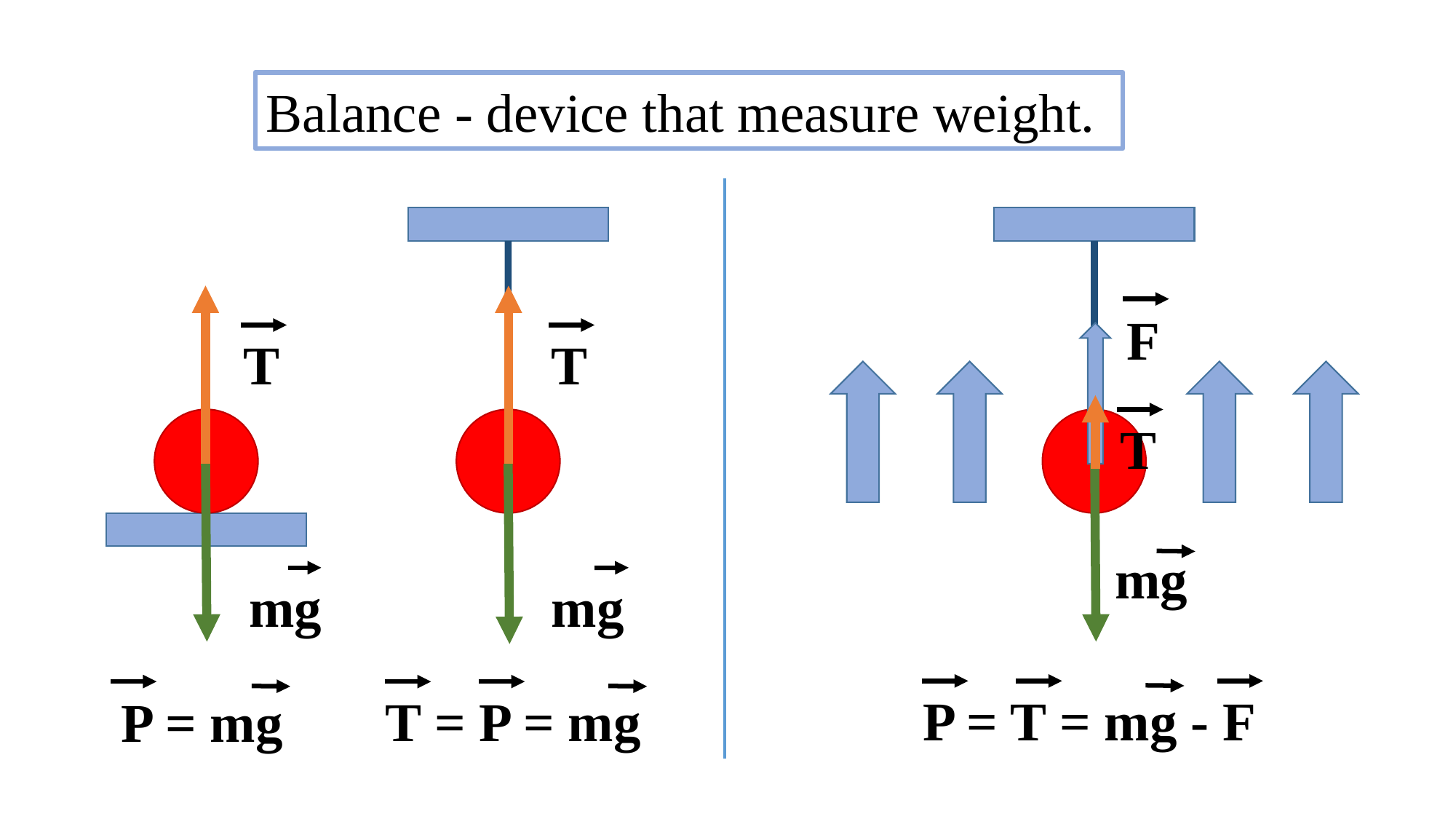

Balance - device that measure weight.

F

T
T

T

mg
mg
mg
P = T = mg - F
T = P = mg
P = mg